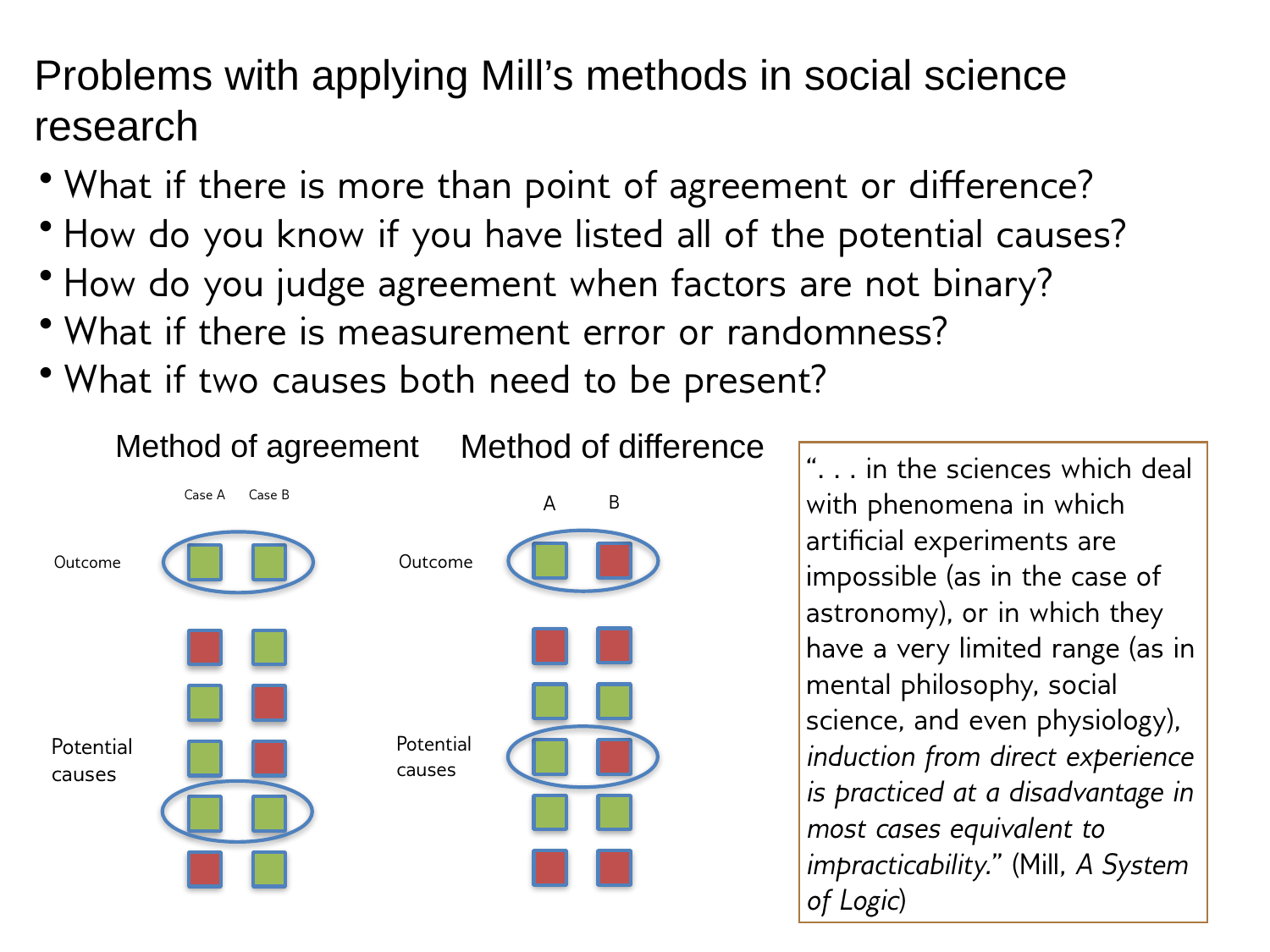

Problems with applying Mill’s methods in social science research
What if there is more than point of agreement or difference?
How do you know if you have listed all of the potential causes?
How do you judge agreement when factors are not binary?
What if there is measurement error or randomness?
What if two causes both need to be present?
Method of agreement
Method of difference
“. . . in the sciences which deal with phenomena in which artificial experiments are impossible (as in the case of astronomy), or in which they have a very limited range (as in mental philosophy, social science, and even physiology), induction from direct experience is practiced at a disadvantage in most cases equivalent to impracticability.” (Mill, A System of Logic)
Case A
Case B
A
B

Outcome

Outcome

Potential
causes
Potential
causes

22